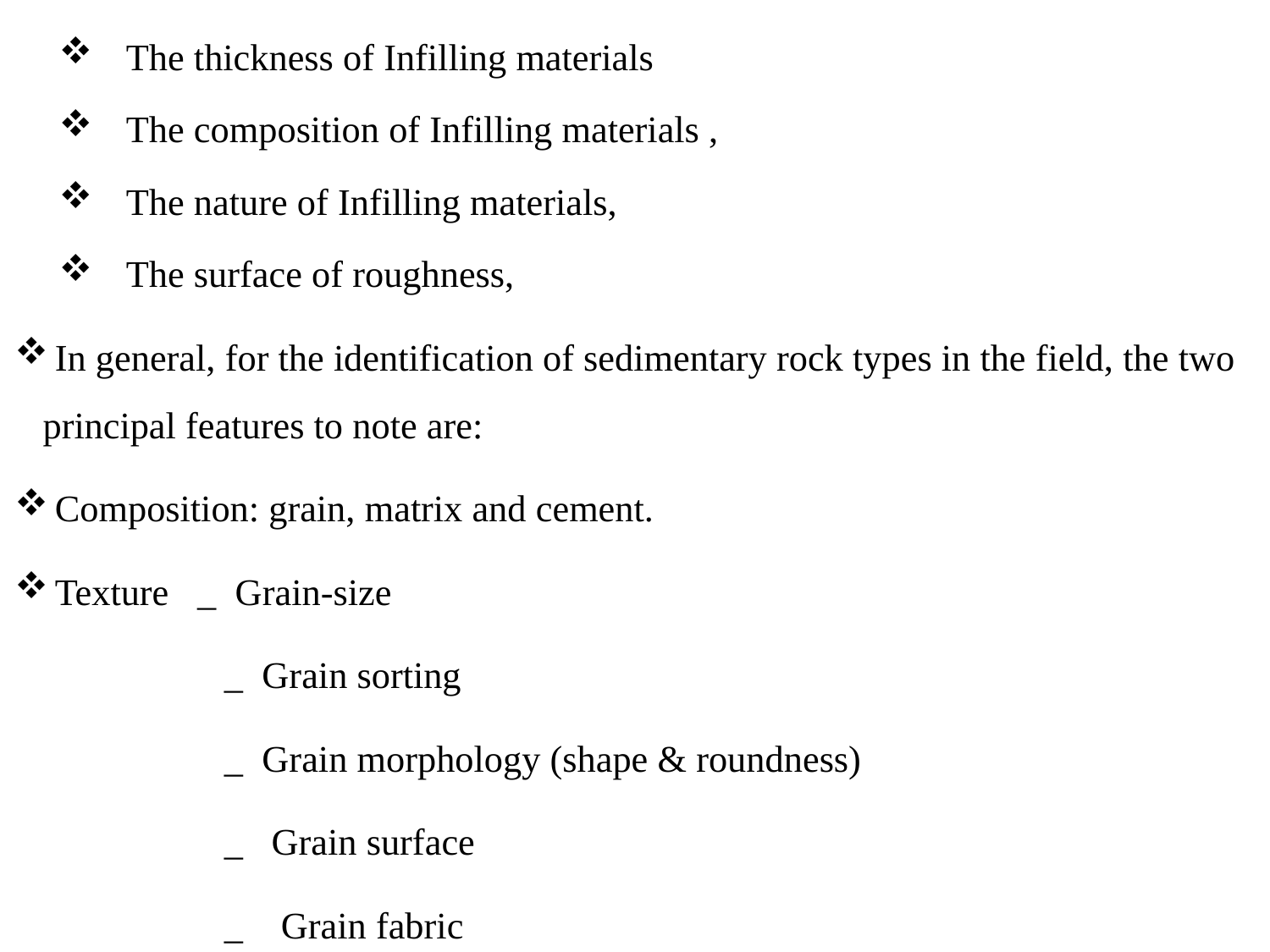

The thickness of Infilling materials
The composition of Infilling materials ,
The nature of Infilling materials,
The surface of roughness,
 In general, for the identification of sedimentary rock types in the field, the two principal features to note are:
 Composition: grain, matrix and cement.
 Texture   _  Grain-size
                      _  Grain sorting
                      _  Grain morphology (shape & roundness)
                      _   Grain surface
                      _    Grain fabric